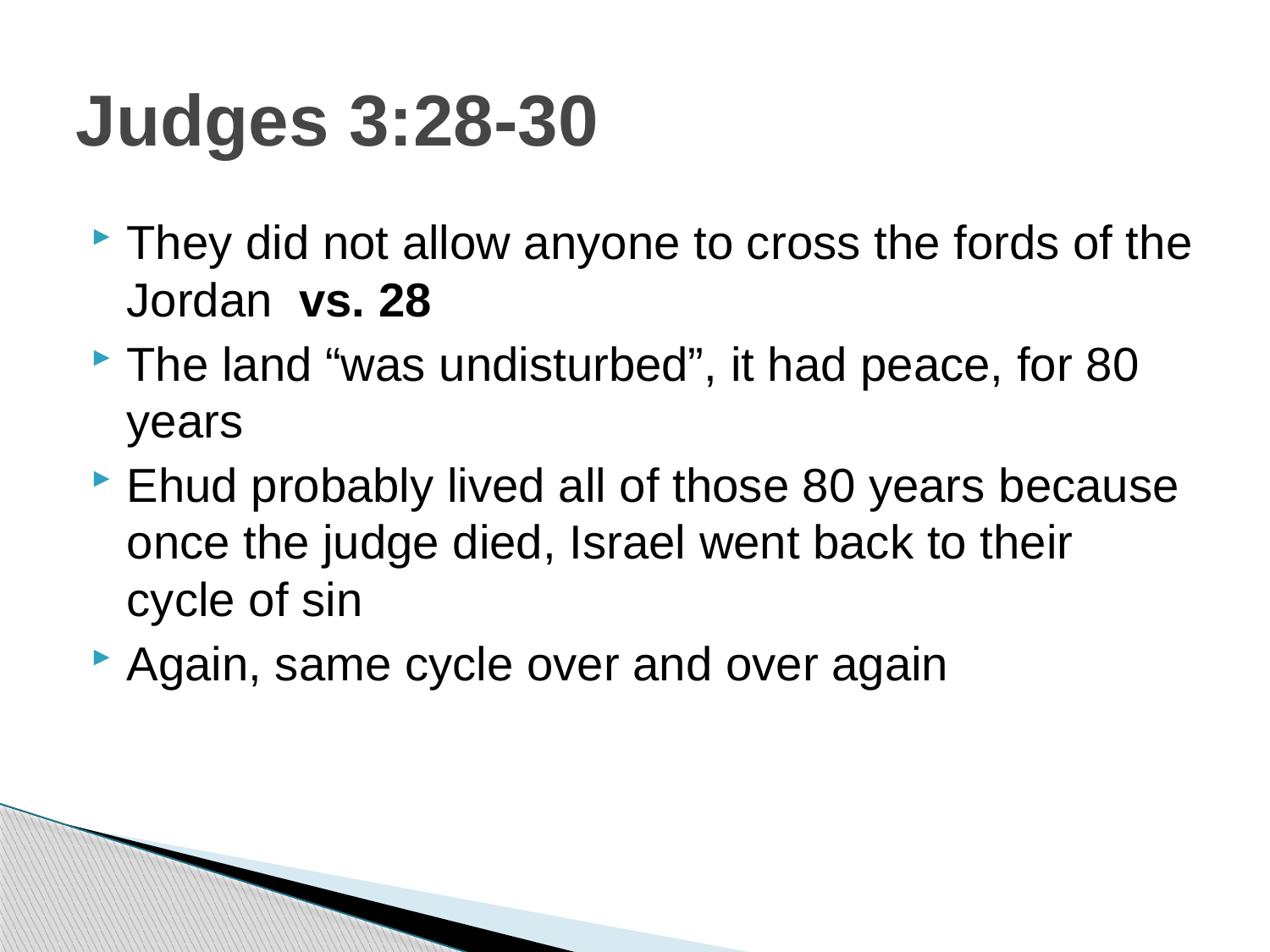

# Judges 3:28-30
They did not allow anyone to cross the fords of the Jordan  vs. 28
The land “was undisturbed”, it had peace, for 80 years
Ehud probably lived all of those 80 years because once the judge died, Israel went back to their cycle of sin
Again, same cycle over and over again